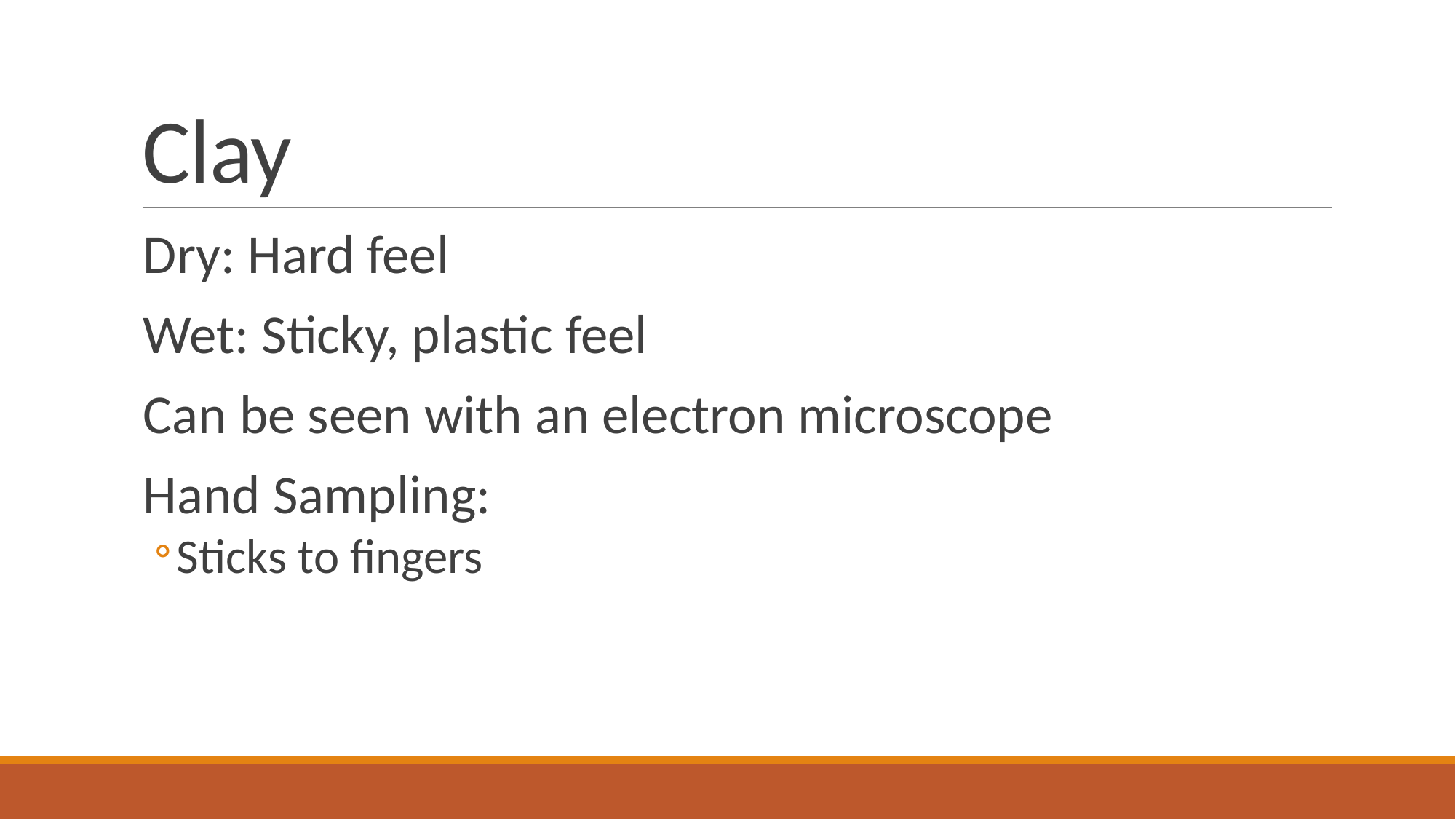

# Clay
Dry: Hard feel
Wet: Sticky, plastic feel
Can be seen with an electron microscope
Hand Sampling:
Sticks to fingers